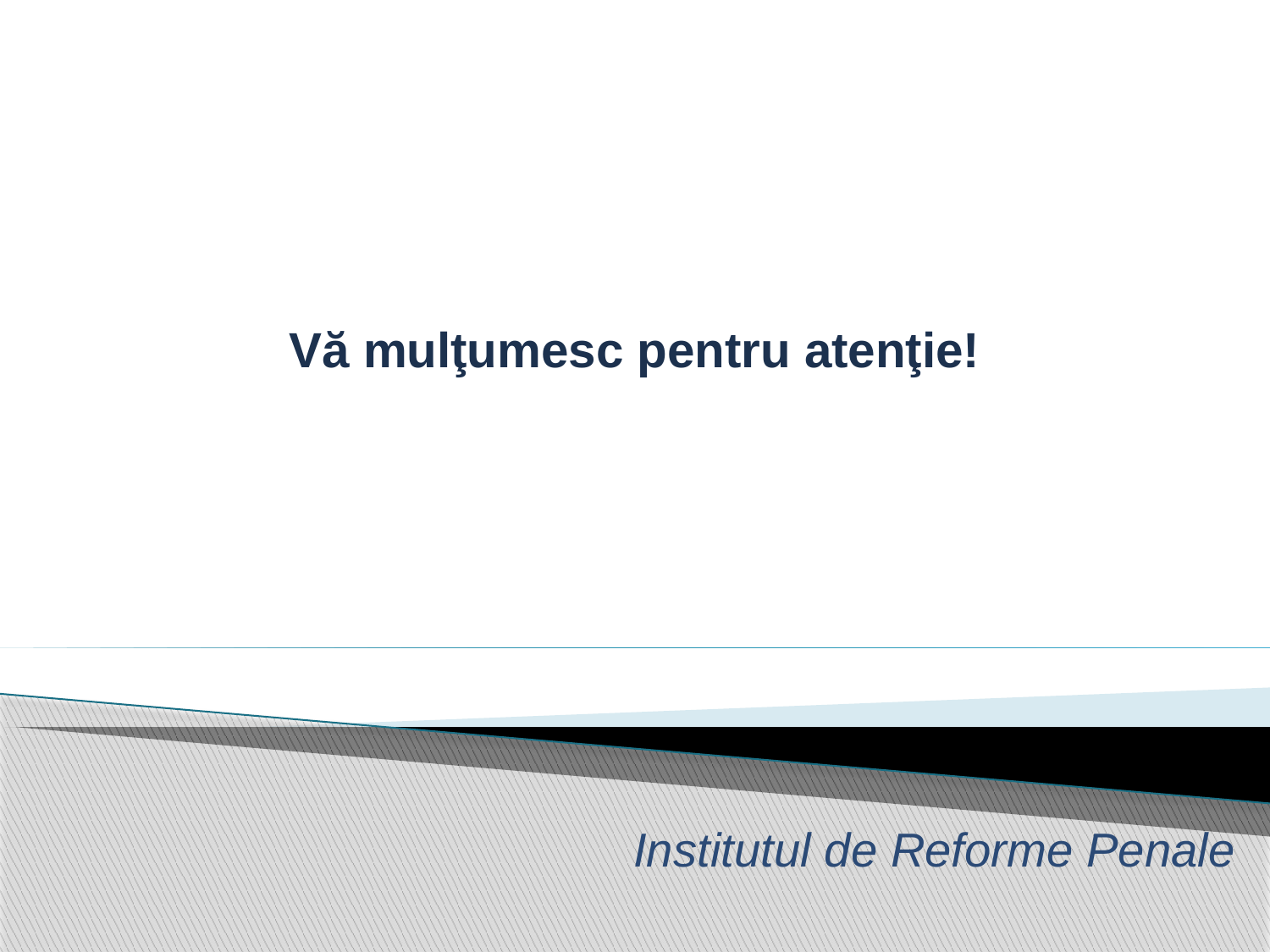

# Vă mulţumesc pentru atenţie!
Institutul de Reforme Penale